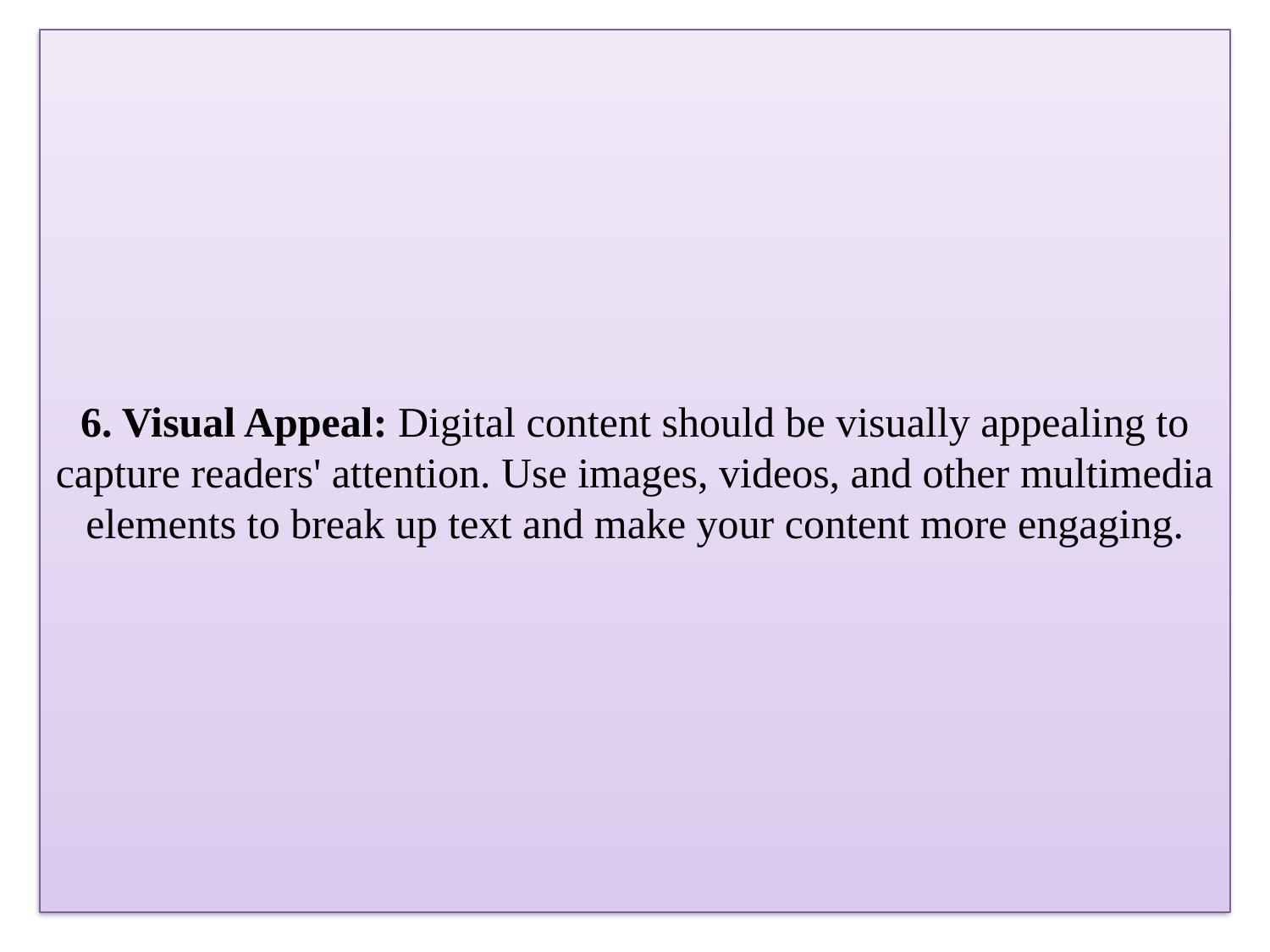

# 6. Visual Appeal: Digital content should be visually appealing to capture readers' attention. Use images, videos, and other multimedia elements to break up text and make your content more engaging.